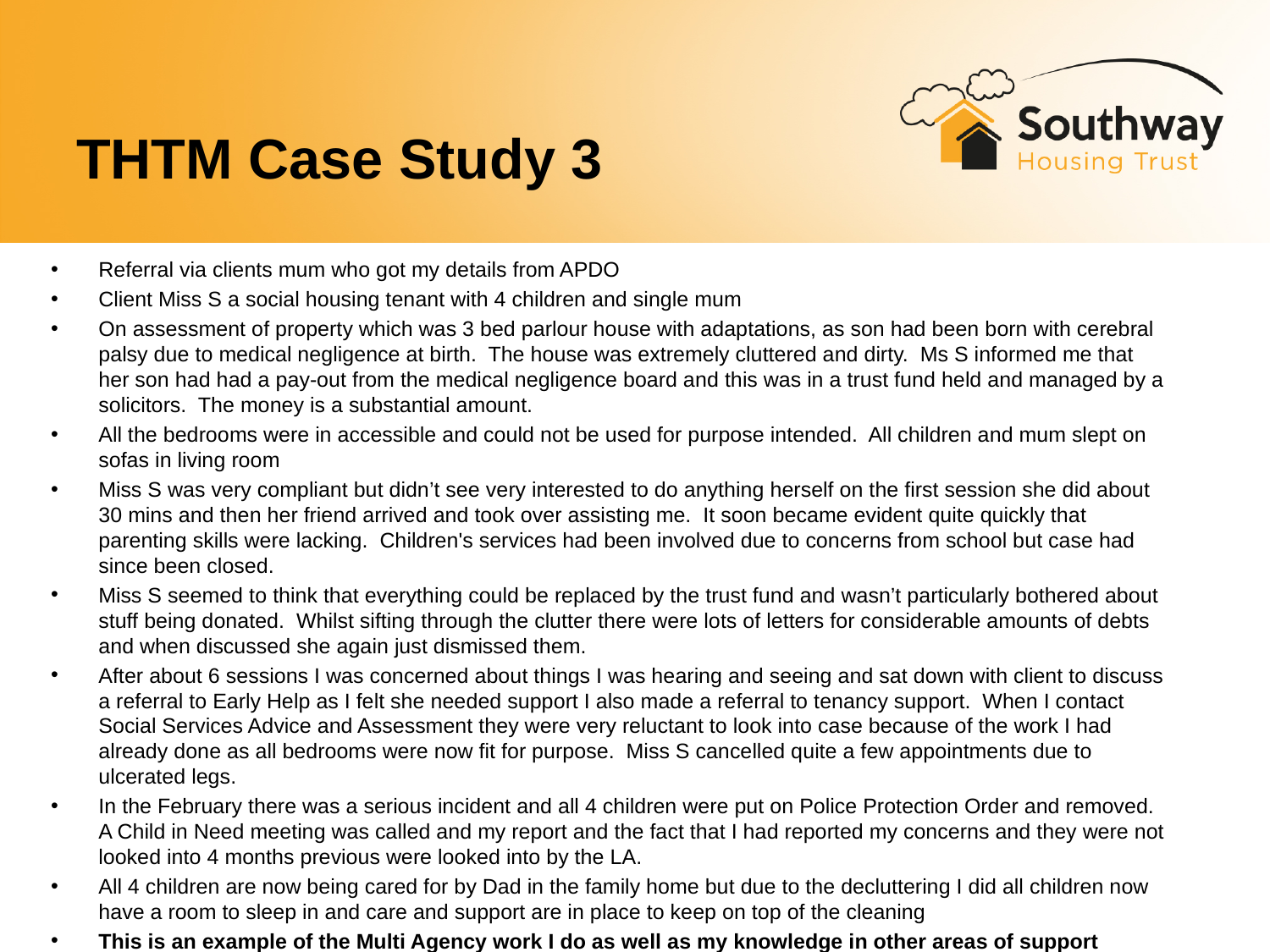

# THTM Case Study 3
Referral via clients mum who got my details from APDO
Client Miss S a social housing tenant with 4 children and single mum
On assessment of property which was 3 bed parlour house with adaptations, as son had been born with cerebral palsy due to medical negligence at birth.  The house was extremely cluttered and dirty.  Ms S informed me that her son had had a pay-out from the medical negligence board and this was in a trust fund held and managed by a solicitors.  The money is a substantial amount.
All the bedrooms were in accessible and could not be used for purpose intended.  All children and mum slept on sofas in living room
Miss S was very compliant but didn’t see very interested to do anything herself on the first session she did about 30 mins and then her friend arrived and took over assisting me.  It soon became evident quite quickly that parenting skills were lacking.  Children's services had been involved due to concerns from school but case had since been closed.
Miss S seemed to think that everything could be replaced by the trust fund and wasn’t particularly bothered about stuff being donated.  Whilst sifting through the clutter there were lots of letters for considerable amounts of debts and when discussed she again just dismissed them.
After about 6 sessions I was concerned about things I was hearing and seeing and sat down with client to discuss a referral to Early Help as I felt she needed support I also made a referral to tenancy support.  When I contact Social Services Advice and Assessment they were very reluctant to look into case because of the work I had already done as all bedrooms were now fit for purpose.  Miss S cancelled quite a few appointments due to ulcerated legs.
In the February there was a serious incident and all 4 children were put on Police Protection Order and removed.  A Child in Need meeting was called and my report and the fact that I had reported my concerns and they were not looked into 4 months previous were looked into by the LA.
All 4 children are now being cared for by Dad in the family home but due to the decluttering I did all children now have a room to sleep in and care and support are in place to keep on top of the cleaning
This is an example of the Multi Agency work I do as well as my knowledge in other areas of support